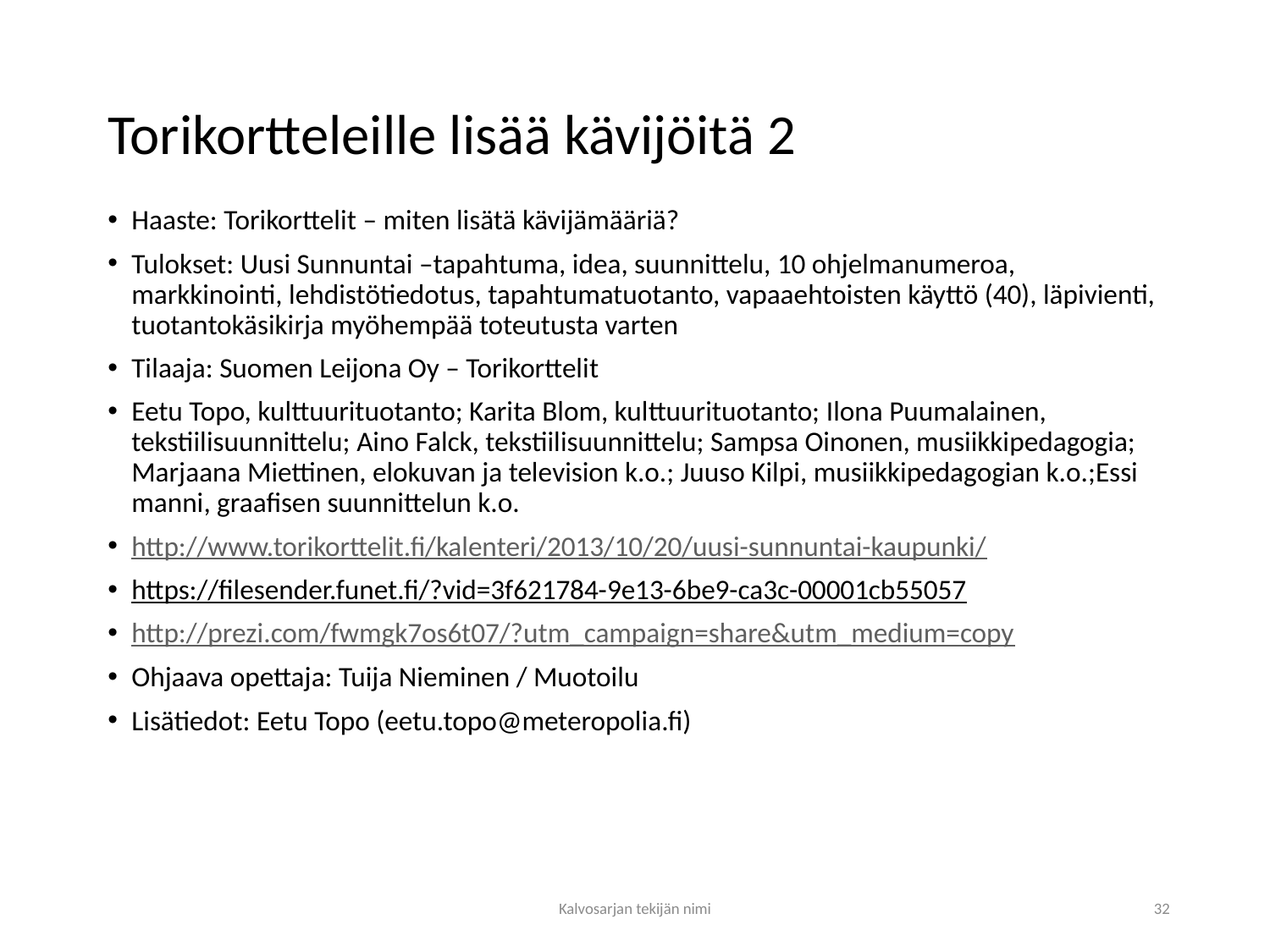

# Torikortteleille lisää kävijöitä 2
Haaste: Torikorttelit – miten lisätä kävijämääriä?
Tulokset: Uusi Sunnuntai –tapahtuma, idea, suunnittelu, 10 ohjelmanumeroa, markkinointi, lehdistötiedotus, tapahtumatuotanto, vapaaehtoisten käyttö (40), läpivienti, tuotantokäsikirja myöhempää toteutusta varten
Tilaaja: Suomen Leijona Oy – Torikorttelit
Eetu Topo, kulttuurituotanto; Karita Blom, kulttuurituotanto; Ilona Puumalainen, tekstiilisuunnittelu; Aino Falck, tekstiilisuunnittelu; Sampsa Oinonen, musiikkipedagogia; Marjaana Miettinen, elokuvan ja television k.o.; Juuso Kilpi, musiikkipedagogian k.o.;Essi manni, graafisen suunnittelun k.o.
http://www.torikorttelit.fi/kalenteri/2013/10/20/uusi-sunnuntai-kaupunki/
https://filesender.funet.fi/?vid=3f621784-9e13-6be9-ca3c-00001cb55057
http://prezi.com/fwmgk7os6t07/?utm_campaign=share&utm_medium=copy
Ohjaava opettaja: Tuija Nieminen / Muotoilu
Lisätiedot: Eetu Topo (eetu.topo@meteropolia.fi)

Kalvosarjan tekijän nimi
32